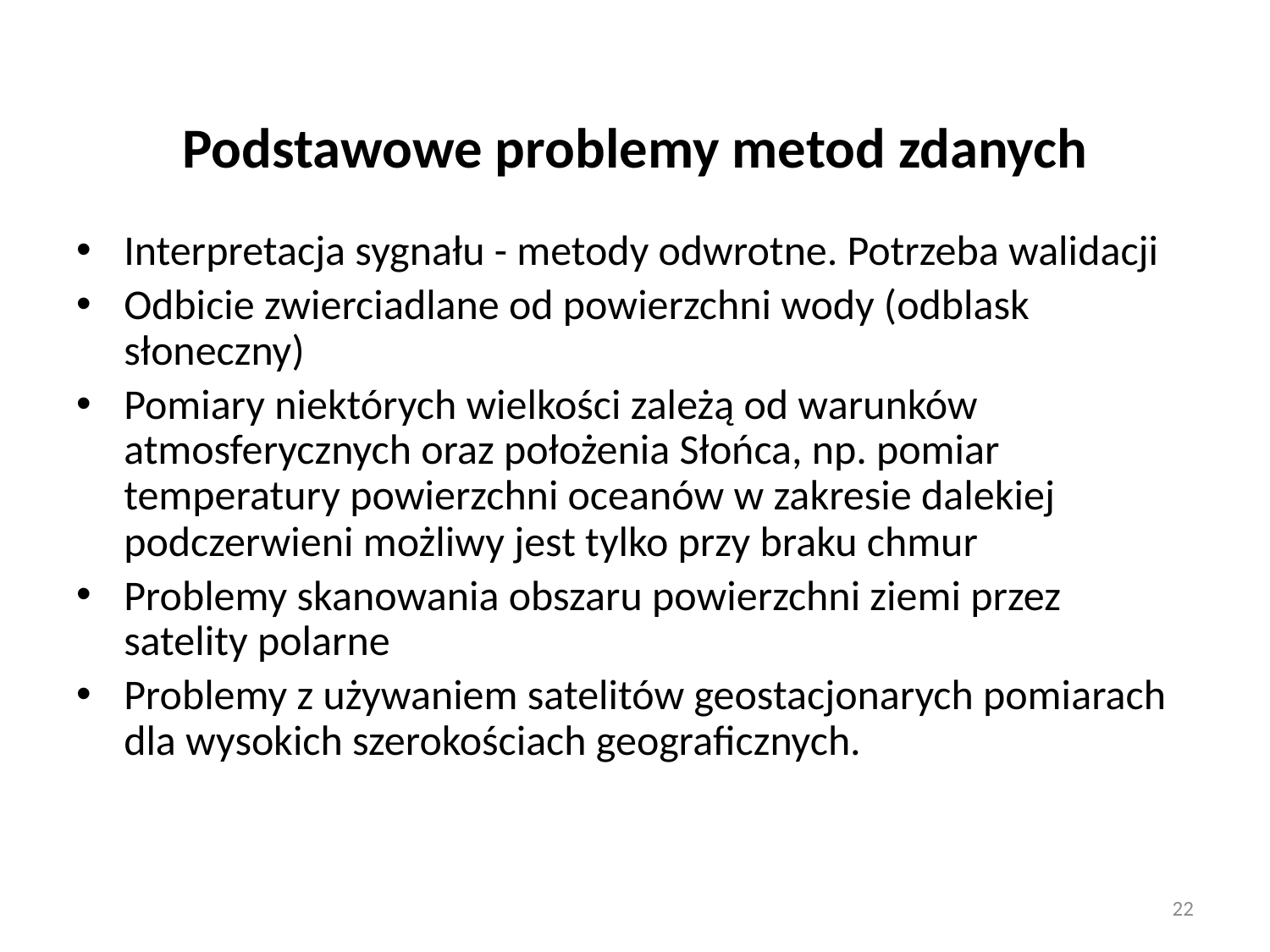

# Podstawowe problemy metod zdanych
Interpretacja sygnału - metody odwrotne. Potrzeba walidacji
Odbicie zwierciadlane od powierzchni wody (odblask słoneczny)
Pomiary niektórych wielkości zależą od warunków atmosferycznych oraz położenia Słońca, np. pomiar temperatury powierzchni oceanów w zakresie dalekiej podczerwieni możliwy jest tylko przy braku chmur
Problemy skanowania obszaru powierzchni ziemi przez satelity polarne
Problemy z używaniem satelitów geostacjonarych pomiarach dla wysokich szerokościach geograficznych.

22